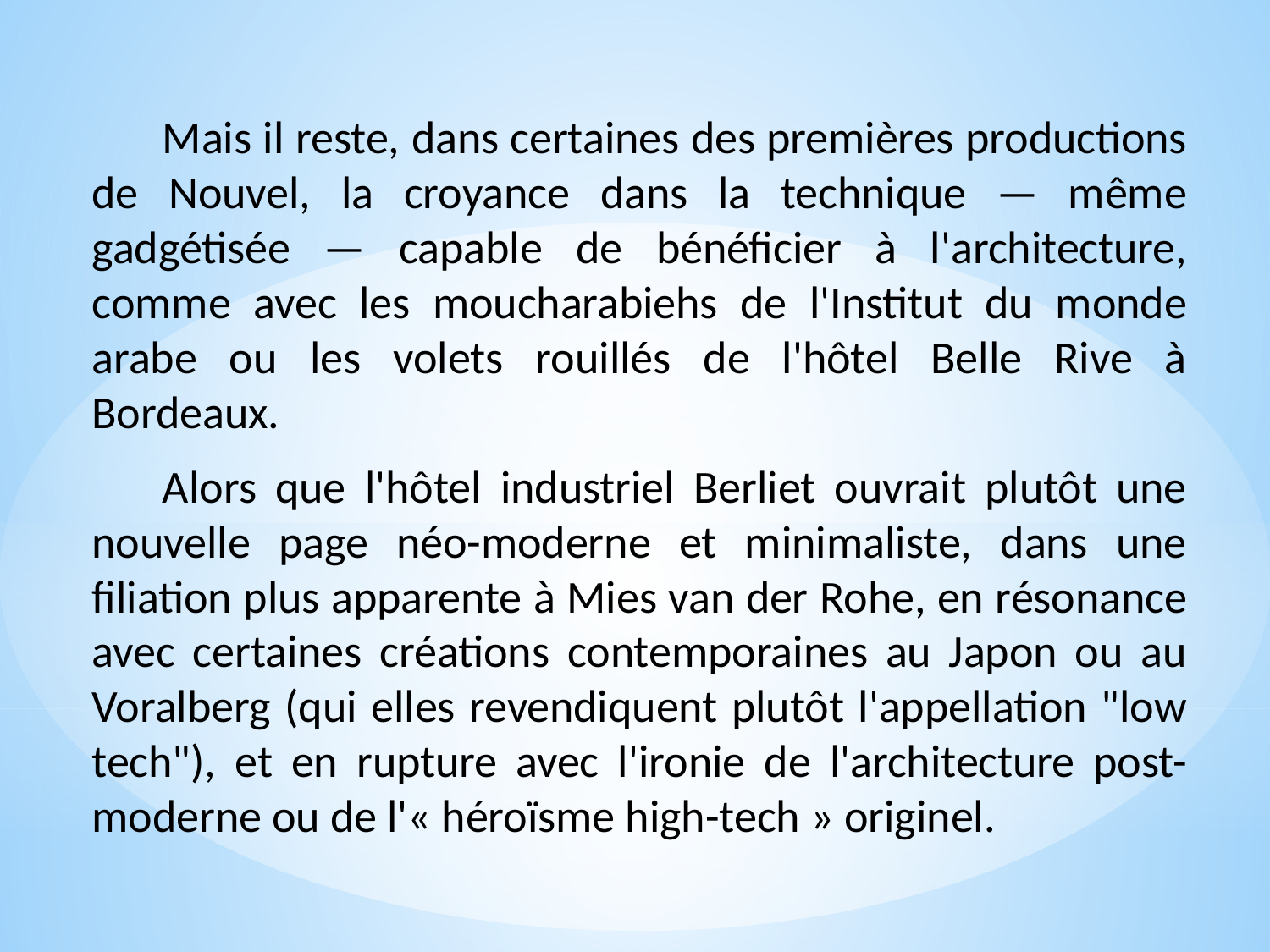

Mais il reste, dans certaines des premières productions de Nouvel, la croyance dans la technique — même gadgétisée — capable de bénéficier à l'architecture, comme avec les moucharabiehs de l'Institut du monde arabe ou les volets rouillés de l'hôtel Belle Rive à Bordeaux.
Alors que l'hôtel industriel Berliet ouvrait plutôt une nouvelle page néo-moderne et minimaliste, dans une filiation plus apparente à Mies van der Rohe, en résonance avec certaines créations contemporaines au Japon ou au Voralberg (qui elles revendiquent plutôt l'appellation "low tech"), et en rupture avec l'ironie de l'architecture post-moderne ou de l'« héroïsme high-tech » originel.